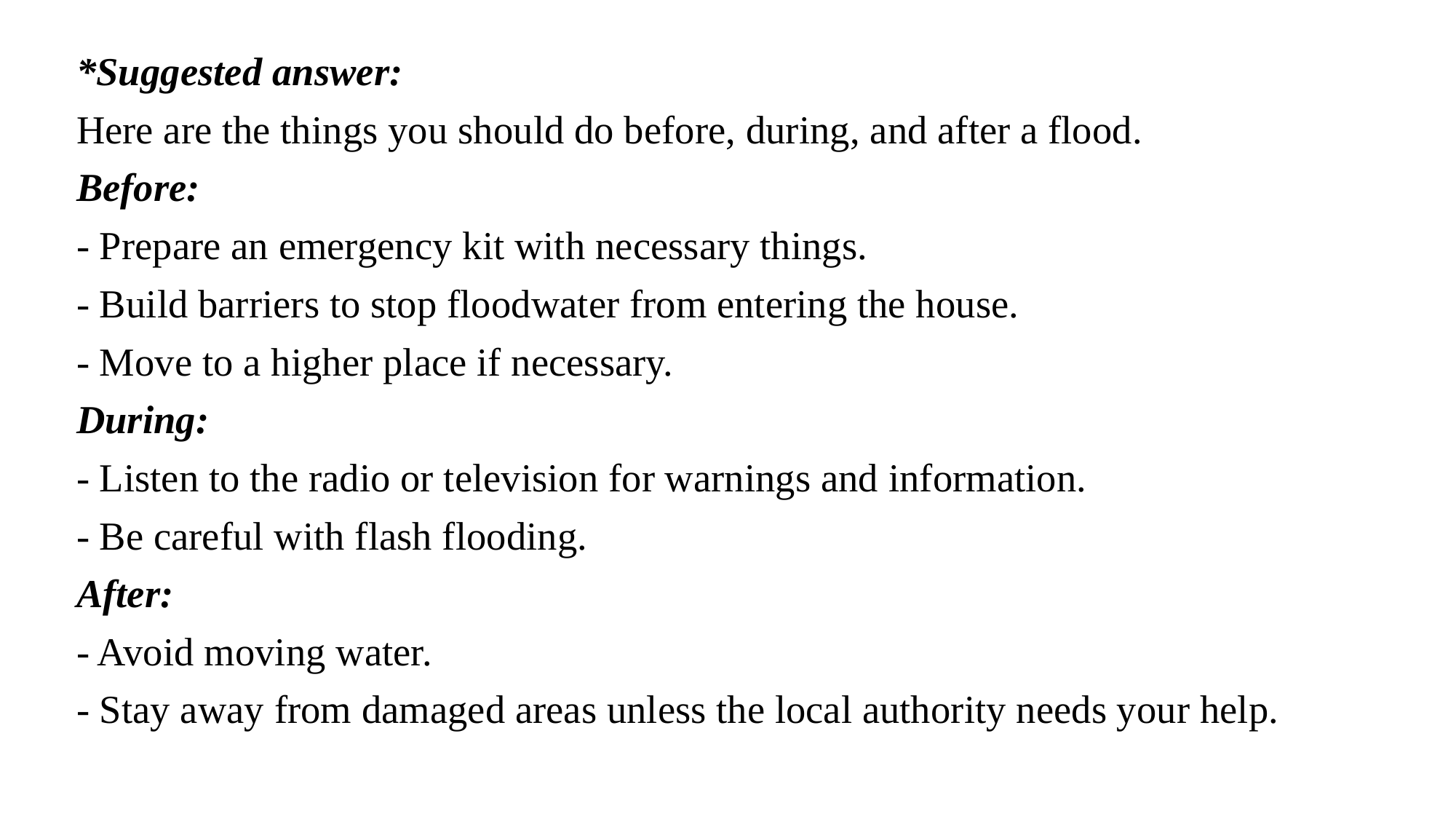

*Suggested answer:
Here are the things you should do before, during, and after a flood.
Before:
- Prepare an emergency kit with necessary things.
- Build barriers to stop floodwater from entering the house.
- Move to a higher place if necessary.
During:
- Listen to the radio or television for warnings and information.
- Be careful with flash flooding.
After:
- Avoid moving water.
- Stay away from damaged areas unless the local authority needs your help.